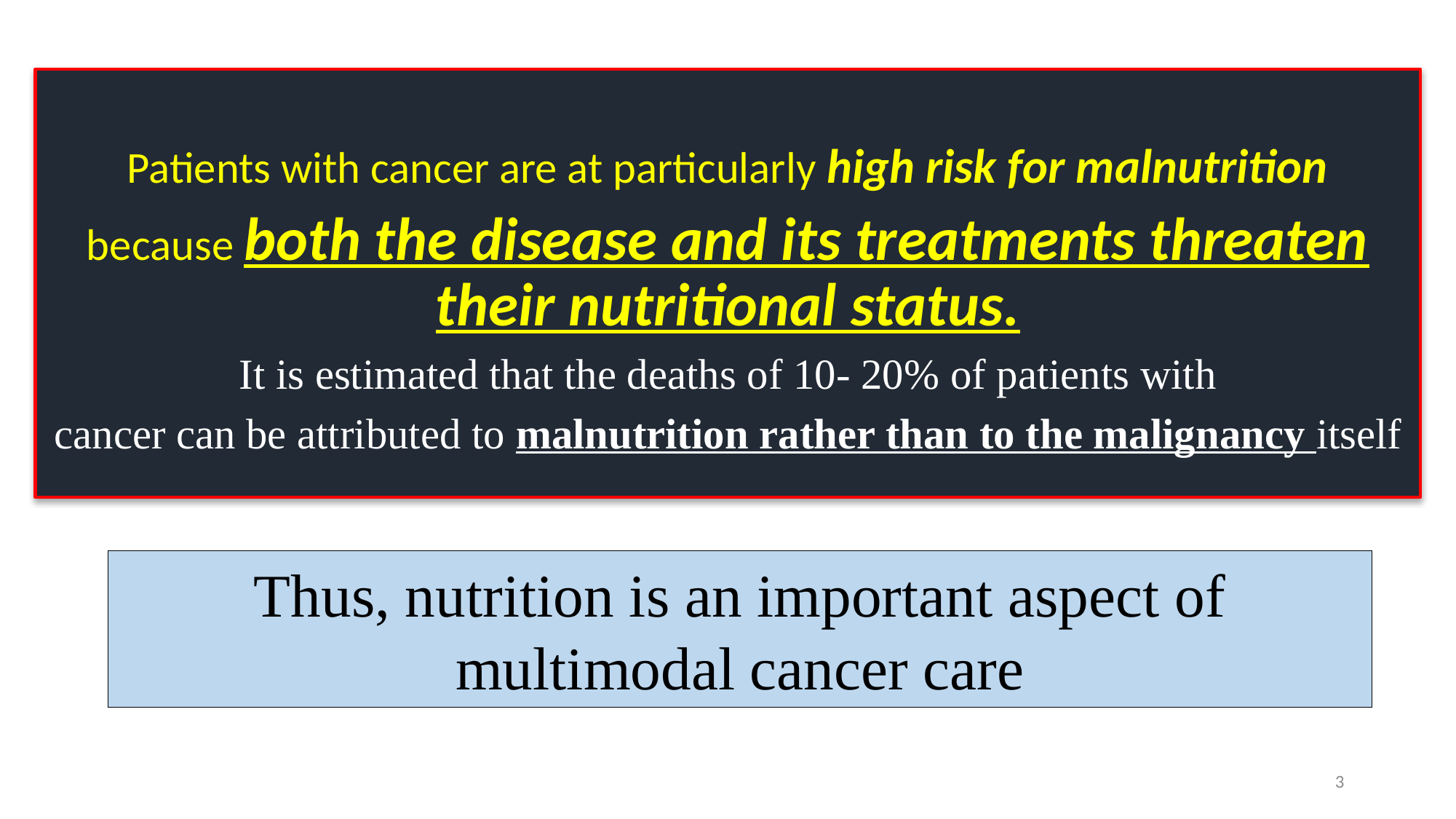

Patients with cancer are at particularly high risk for malnutrition
because both the disease and its treatments threaten their nutritional status.
It is estimated that the deaths of 10- 20% of patients with
cancer can be attributed to malnutrition rather than to the malignancy itself
Thus, nutrition is an important aspect of multimodal cancer care
3